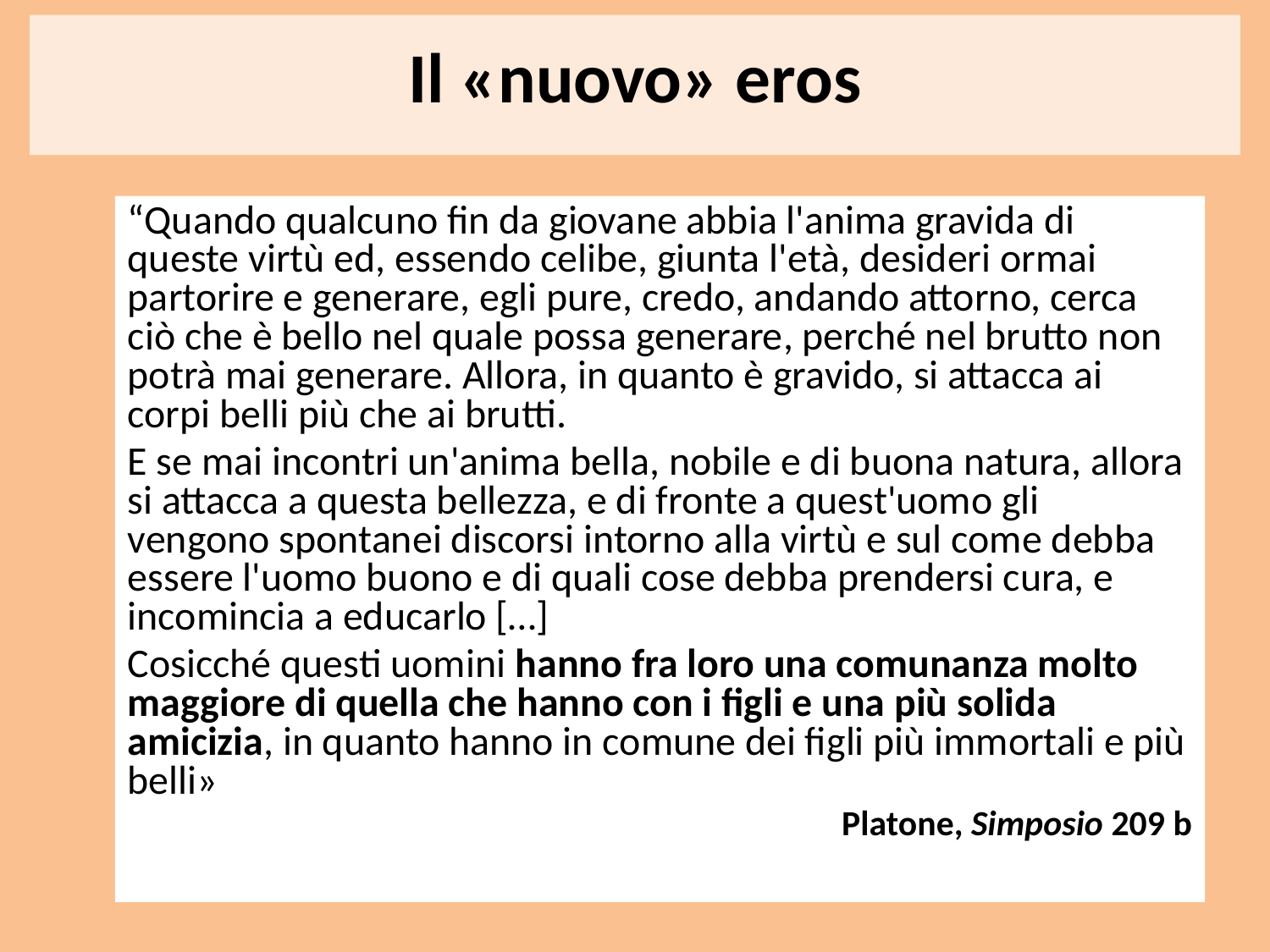

# Il «nuovo» eros
“Quando qualcuno fin da giovane abbia l'anima gravida di queste virtù ed, essendo celibe, giunta l'età, desideri ormai partorire e generare, egli pure, credo, andando attorno, cerca ciò che è bello nel quale possa generare, perché nel brutto non potrà mai generare. Allora, in quanto è gravido, si attacca ai corpi belli più che ai brutti.
E se mai incontri un'anima bella, nobile e di buona natura, allora si attacca a questa bellezza, e di fronte a quest'uomo gli vengono spontanei discorsi intorno alla virtù e sul come debba essere l'uomo buono e di quali cose debba prendersi cura, e incomincia a educarlo […]
Cosicché questi uomini hanno fra loro una comunanza molto maggiore di quella che hanno con i figli e una più solida amicizia, in quanto hanno in comune dei figli più immortali e più belli»
Platone, Simposio 209 b